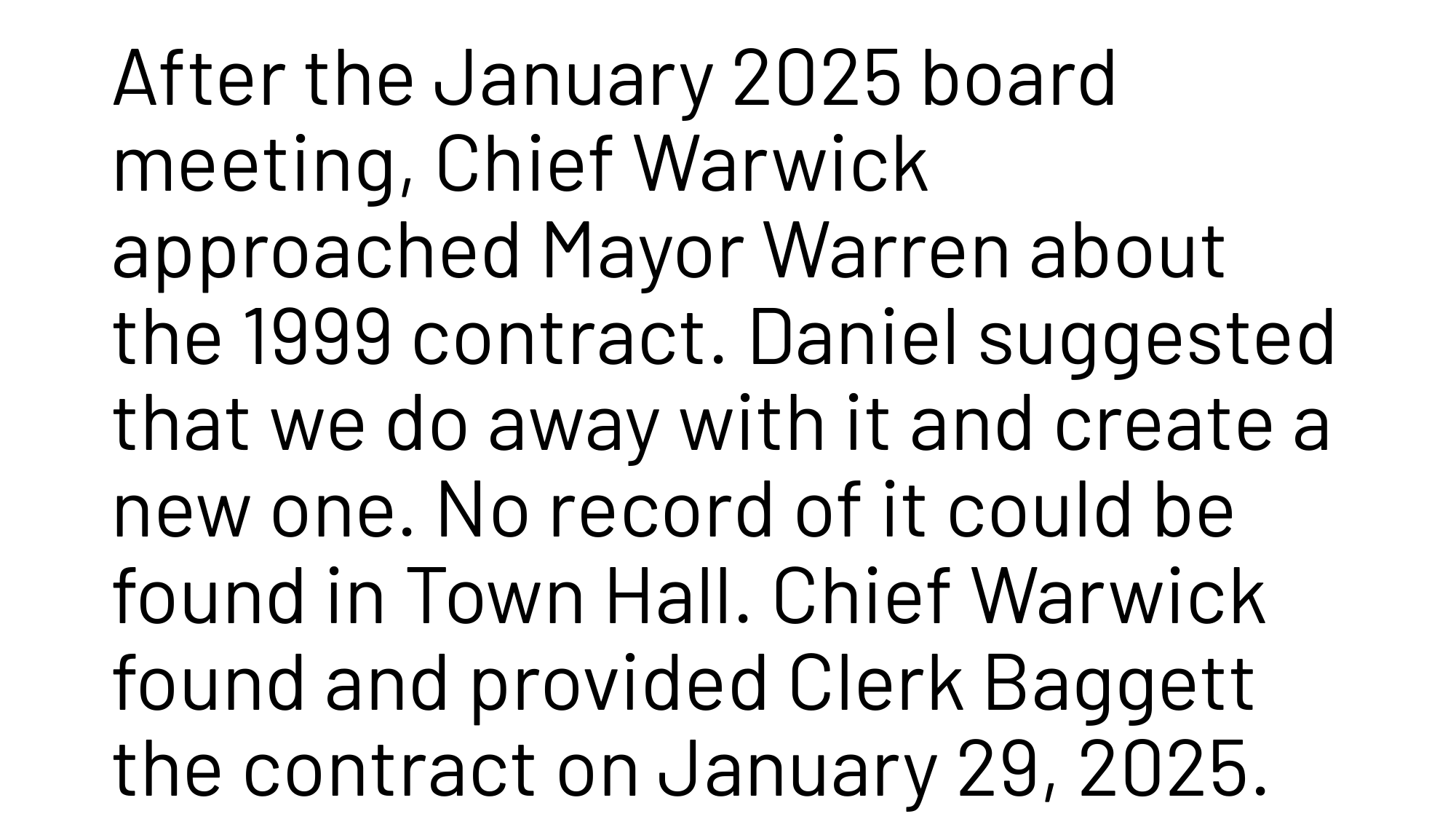

# After the January 2025 board meeting, Chief Warwick approached Mayor Warren about the 1999 contract. Daniel suggested that we do away with it and create a new one. No record of it could be found in Town Hall. Chief Warwick found and provided Clerk Baggett the contract on January 29, 2025.